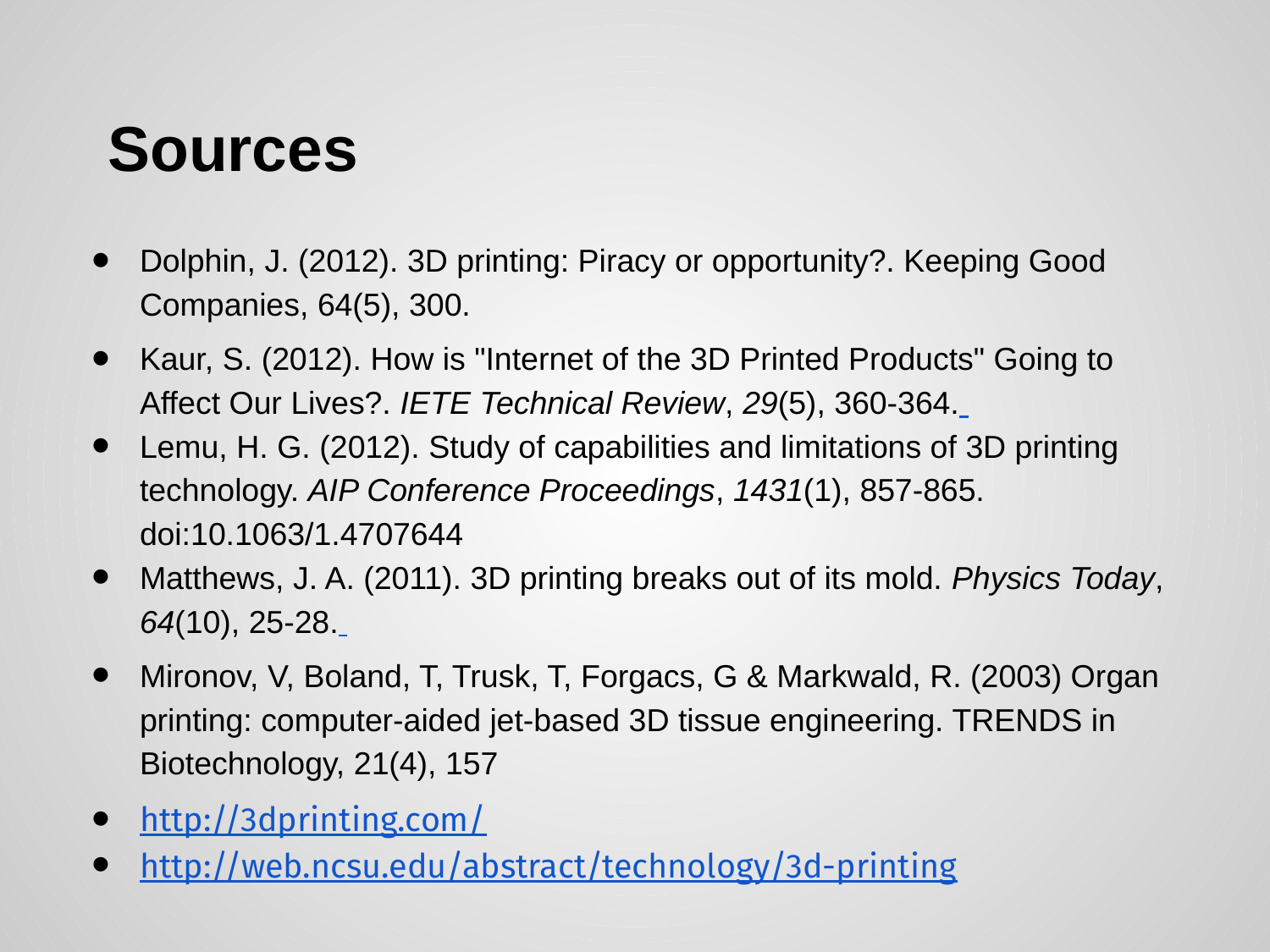

# Sources
Dolphin, J. (2012). 3D printing: Piracy or opportunity?. Keeping Good Companies, 64(5), 300.
Kaur, S. (2012). How is "Internet of the 3D Printed Products" Going to Affect Our Lives?. IETE Technical Review, 29(5), 360-364.
Lemu, H. G. (2012). Study of capabilities and limitations of 3D printing technology. AIP Conference Proceedings, 1431(1), 857-865. doi:10.1063/1.4707644
Matthews, J. A. (2011). 3D printing breaks out of its mold. Physics Today, 64(10), 25-28.
Mironov, V, Boland, T, Trusk, T, Forgacs, G & Markwald, R. (2003) Organ printing: computer-aided jet-based 3D tissue engineering. TRENDS in Biotechnology, 21(4), 157
http://3dprinting.com/
http://web.ncsu.edu/abstract/technology/3d-printing